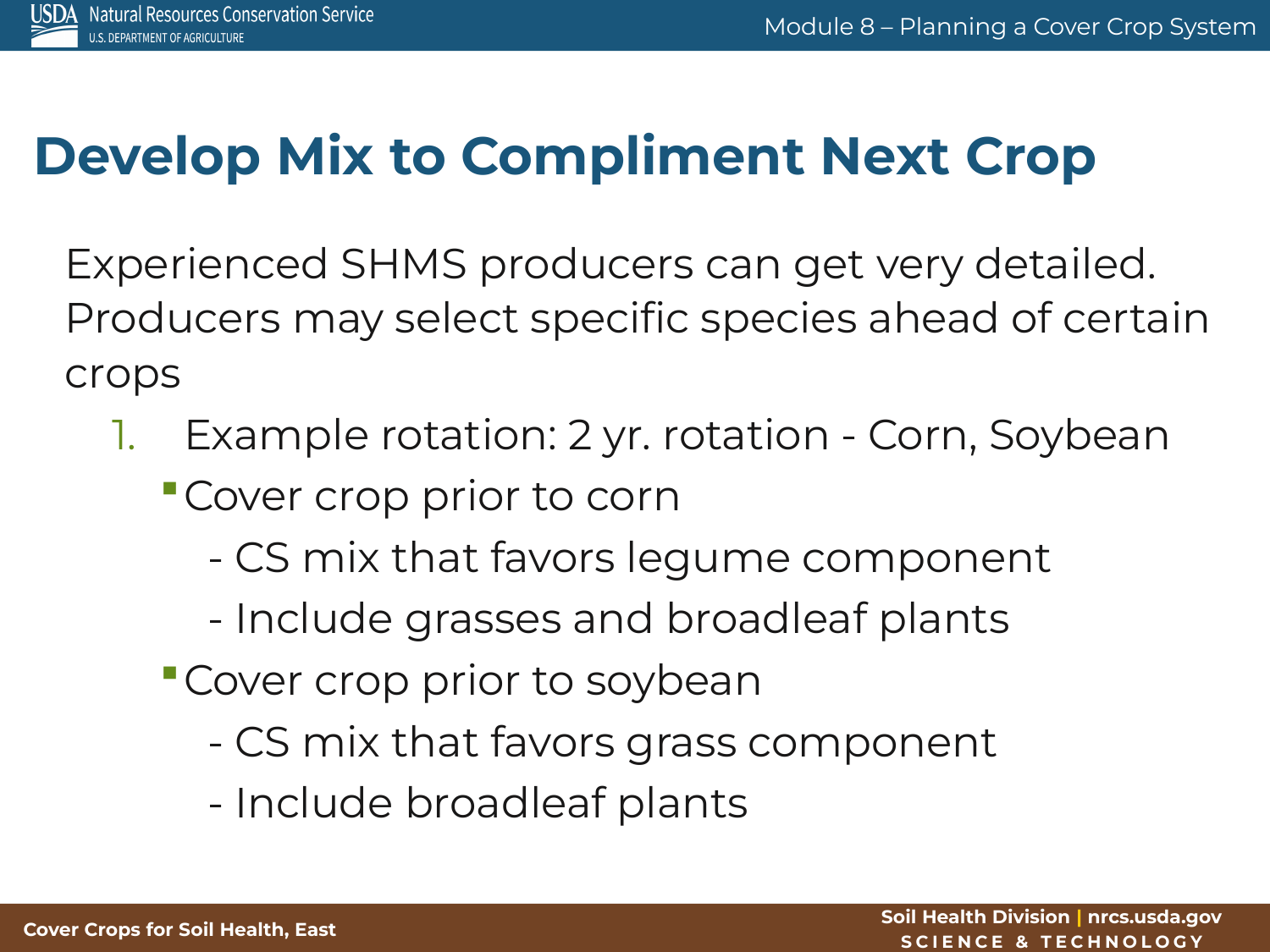

# Develop Mix to Compliment Next Crop
Experienced SHMS producers can get very detailed. Producers may select specific species ahead of certain crops
Example rotation: 2 yr. rotation - Corn, Soybean
Cover crop prior to corn
- CS mix that favors legume component
- Include grasses and broadleaf plants
Cover crop prior to soybean
- CS mix that favors grass component
- Include broadleaf plants